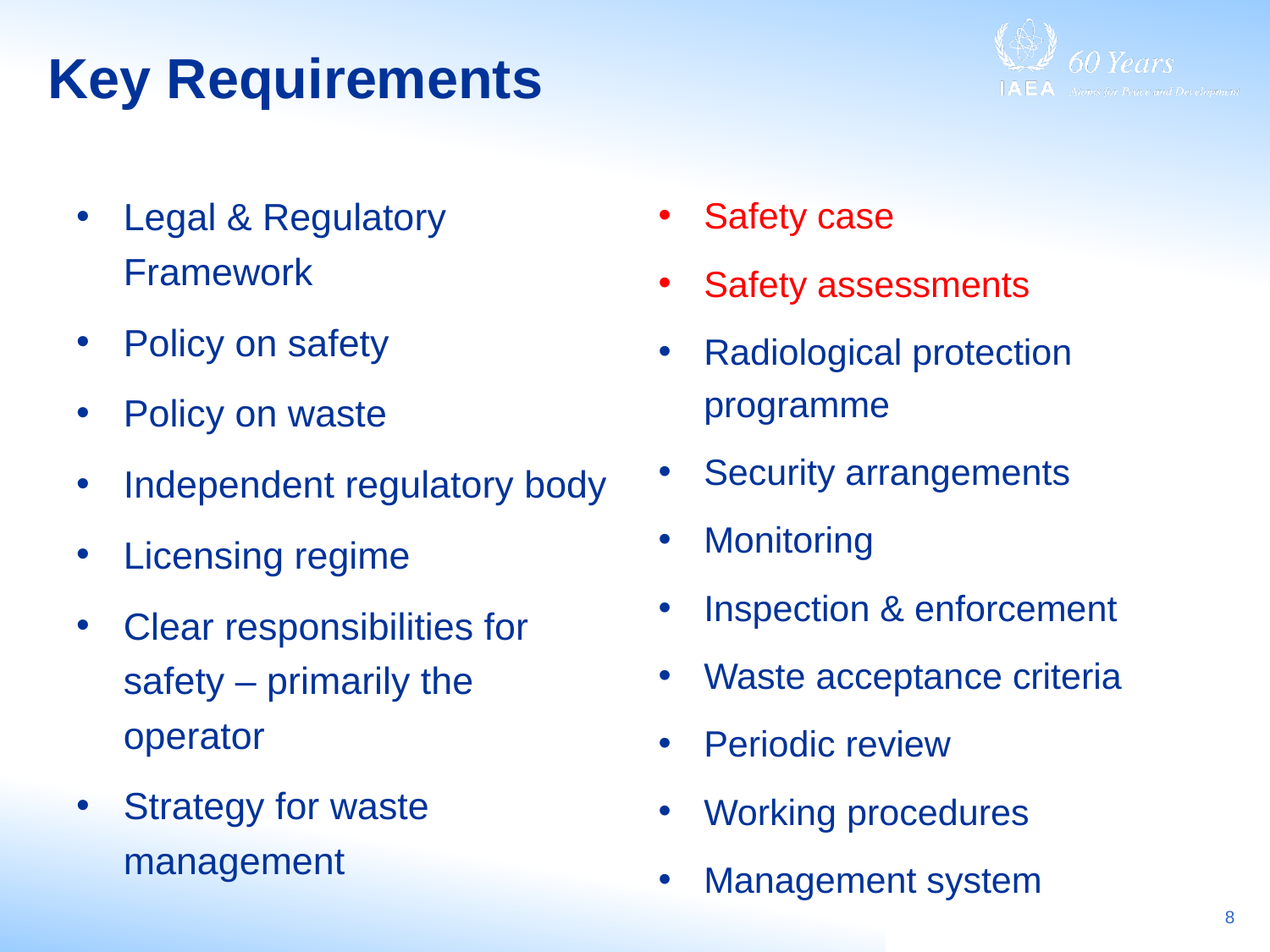

# Key Requirements
Legal & Regulatory Framework
Policy on safety
Policy on waste
Independent regulatory body
Licensing regime
Clear responsibilities for safety – primarily the operator
Strategy for waste management
Safety case
Safety assessments
Radiological protection programme
Security arrangements
Monitoring
Inspection & enforcement
Waste acceptance criteria
Periodic review
Working procedures
Management system
8